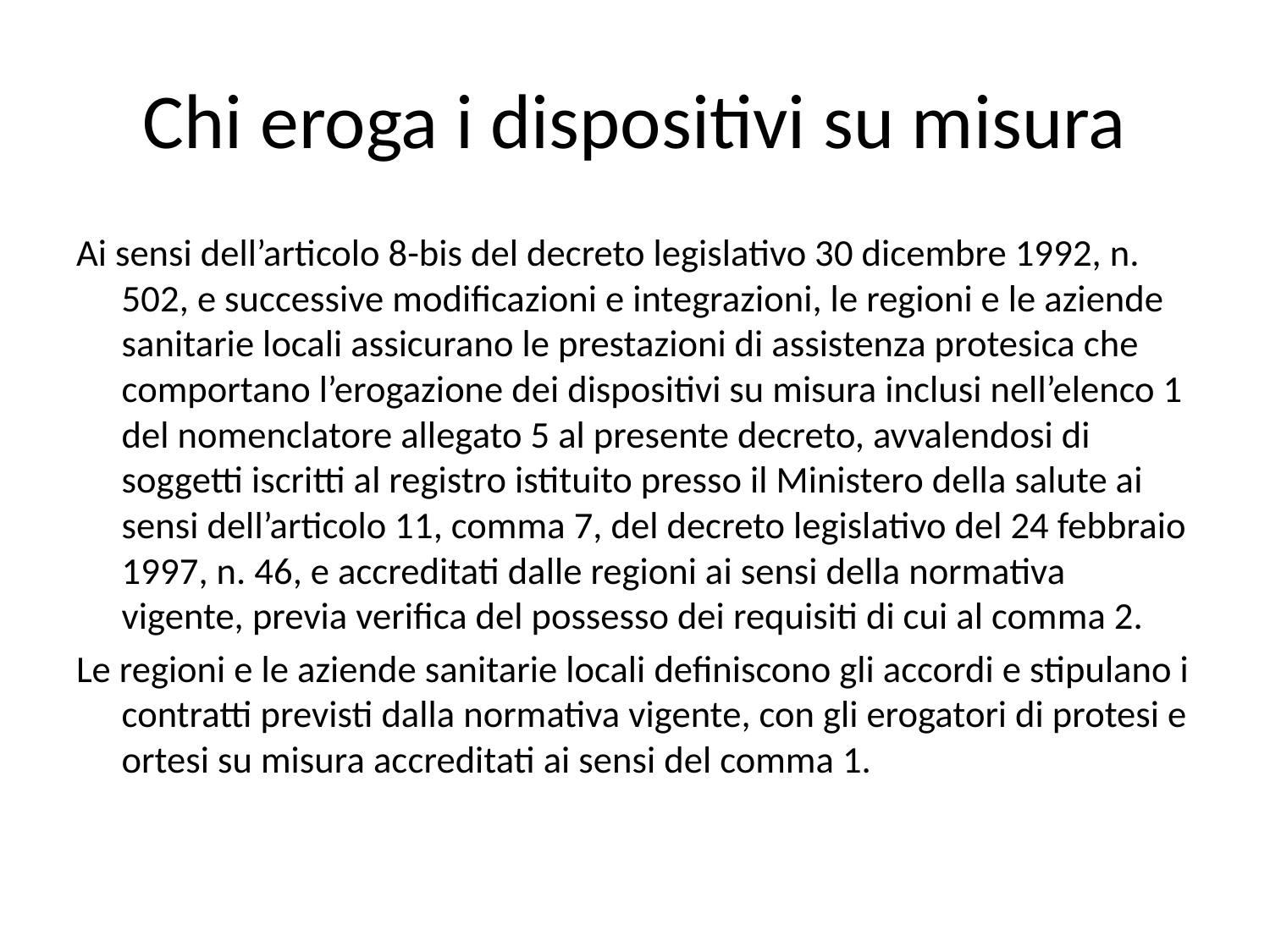

# Chi eroga i dispositivi su misura
Ai sensi dell’articolo 8-bis del decreto legislativo 30 dicembre 1992, n. 502, e successive modificazioni e integrazioni, le regioni e le aziende sanitarie locali assicurano le prestazioni di assistenza protesica che comportano l’erogazione dei dispositivi su misura inclusi nell’elenco 1 del nomenclatore allegato 5 al presente decreto, avvalendosi di soggetti iscritti al registro istituito presso il Ministero della salute ai sensi dell’articolo 11, comma 7, del decreto legislativo del 24 febbraio 1997, n. 46, e accreditati dalle regioni ai sensi della normativa vigente, previa verifica del possesso dei requisiti di cui al comma 2.
Le regioni e le aziende sanitarie locali definiscono gli accordi e stipulano i contratti previsti dalla normativa vigente, con gli erogatori di protesi e ortesi su misura accreditati ai sensi del comma 1.